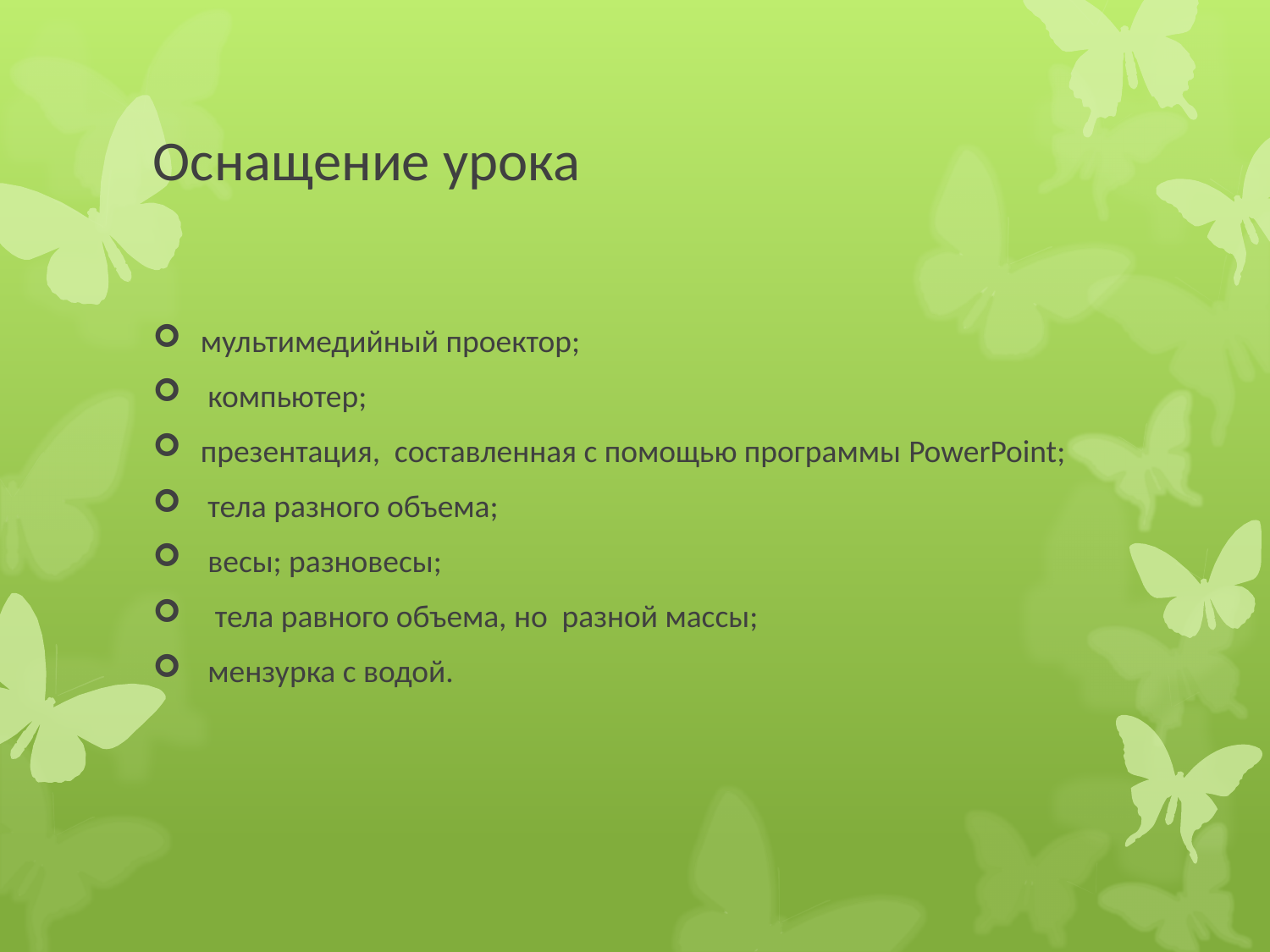

# Оснащение урока
мультимедийный проектор;
 компьютер;
презентация,  составленная с помощью программы PowerPoint;
 тела разного объема;
 весы; разновесы;
  тела равного объема, но  разной массы;
 мензурка с водой.